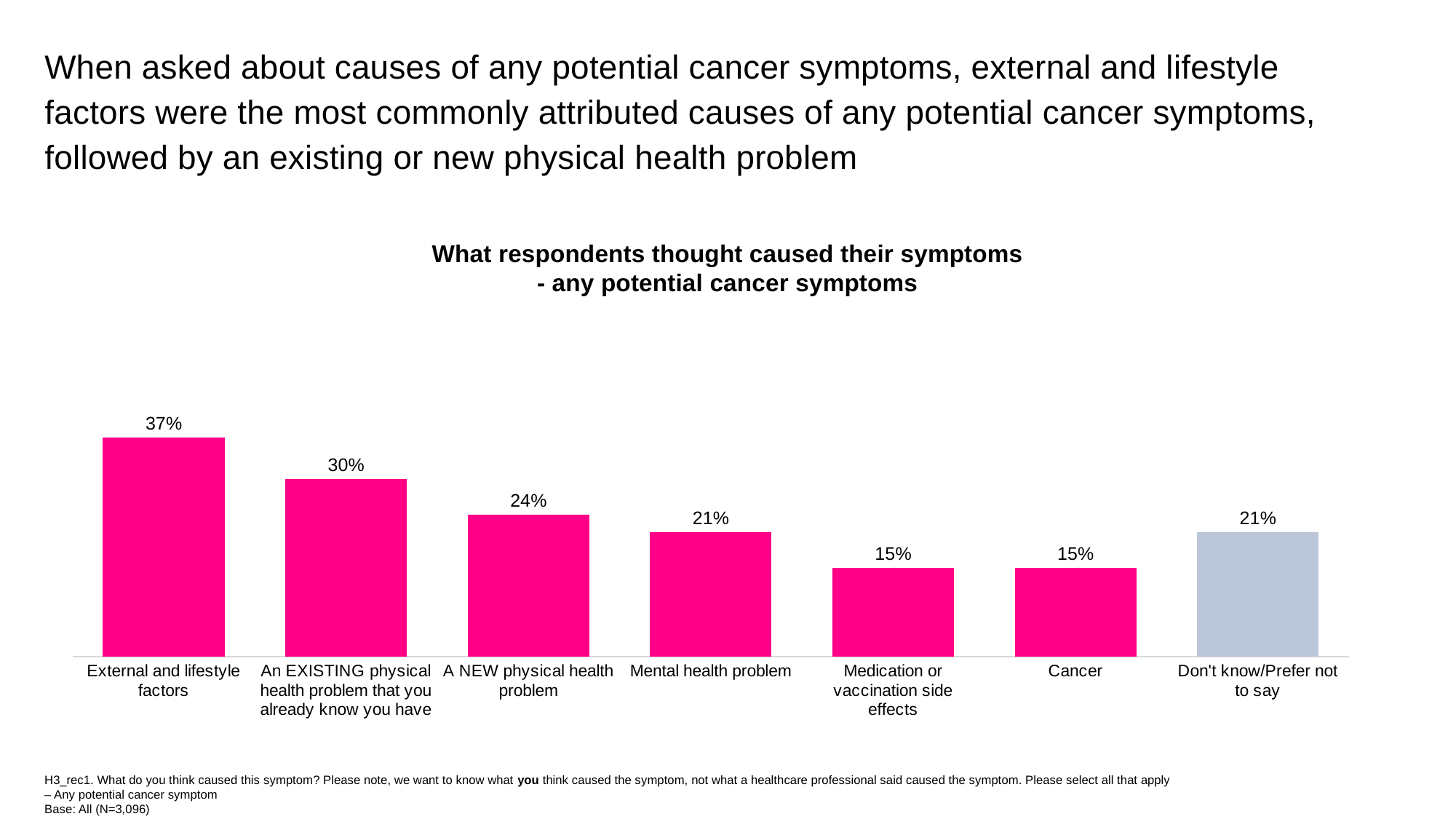

When asked about causes of any potential cancer symptoms, external and lifestyle factors were the most commonly attributed causes of any potential cancer symptoms, followed by an existing or new physical health problem

### Chart

| Category | 2024 |
|---|---|
| External and lifestyle factors | 0.37 |
| An EXISTING physical health problem that you already know you have | 0.3 |
| A NEW physical health problem | 0.24 |
| Mental health problem | 0.21 |
| Medication or vaccination side effects | 0.15 |
| Cancer | 0.15 |
| Don't know/Prefer not to say | 0.21 |
What respondents thought caused their symptoms
- any potential cancer symptoms
H3_rec1. What do you think caused this symptom? Please note, we want to know what you think caused the symptom, not what a healthcare professional said caused the symptom. Please select all that apply – Any potential cancer symptom
Base: All (N=3,096)